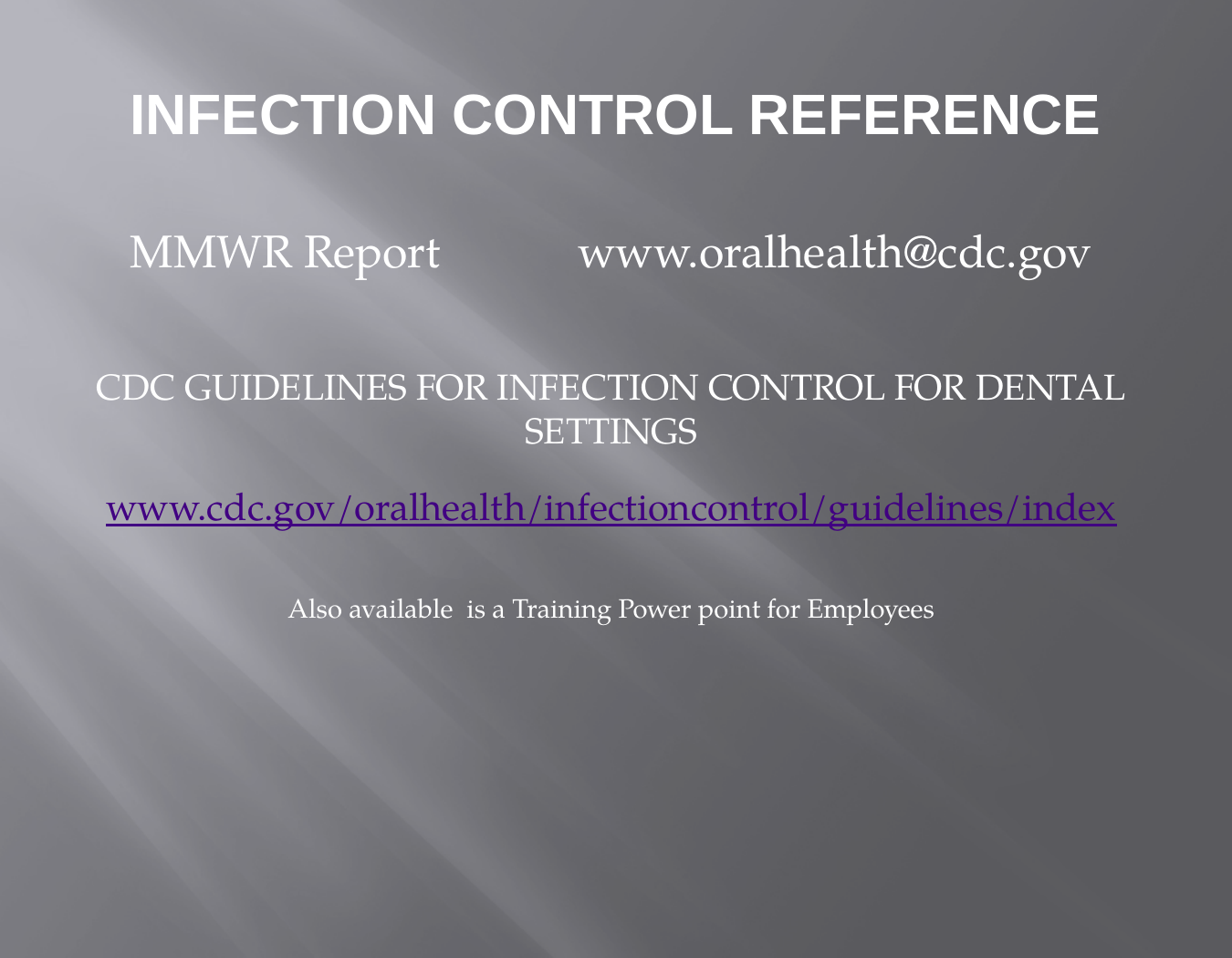

# INFECTION CONTROL REFERENCE
MMWR Report            www.oralhealth@cdc.gov

CDC GUIDELINES FOR INFECTION CONTROL FOR DENTAL SETTINGS
www.cdc.gov/oralhealth/infectioncontrol/guidelines/index

Also available  is a Training Power point for Employees